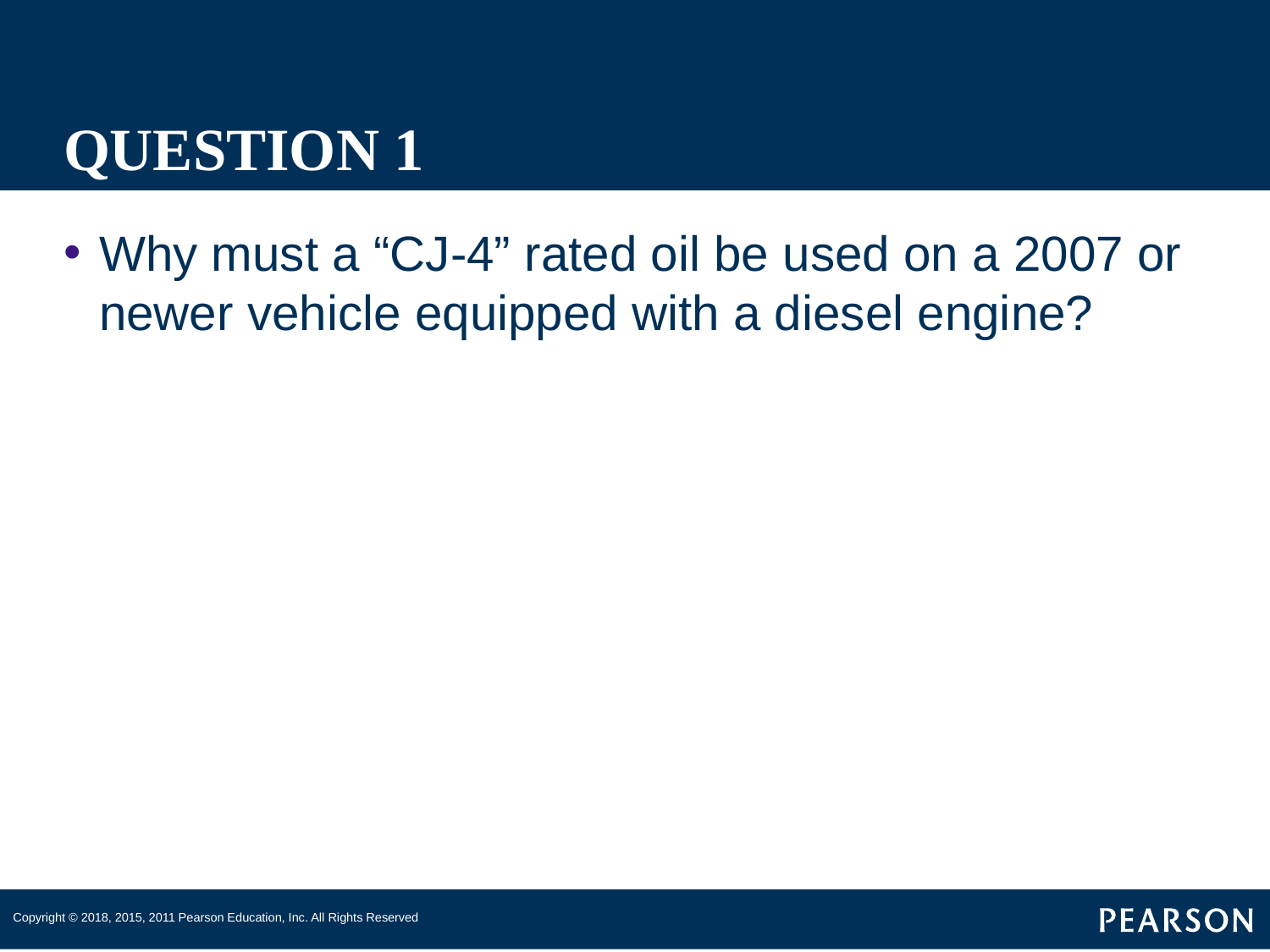

# QUESTION 1
Why must a “CJ-4” rated oil be used on a 2007 or newer vehicle equipped with a diesel engine?